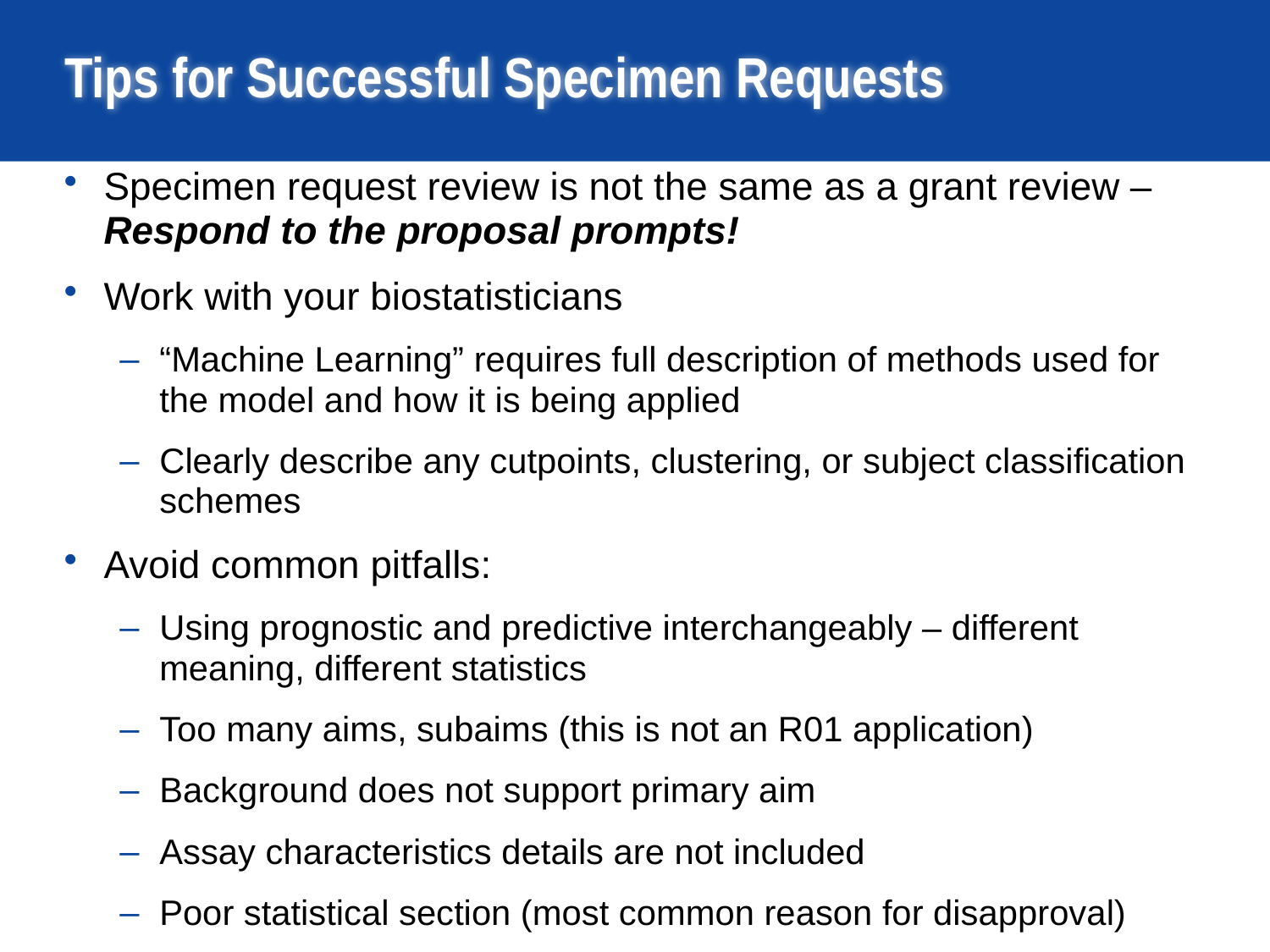

# Tips for Successful Specimen Requests
Specimen request review is not the same as a grant review – Respond to the proposal prompts!
Work with your biostatisticians
“Machine Learning” requires full description of methods used for the model and how it is being applied
Clearly describe any cutpoints, clustering, or subject classification schemes
Avoid common pitfalls:
Using prognostic and predictive interchangeably – different meaning, different statistics
Too many aims, subaims (this is not an R01 application)
Background does not support primary aim
Assay characteristics details are not included
Poor statistical section (most common reason for disapproval)